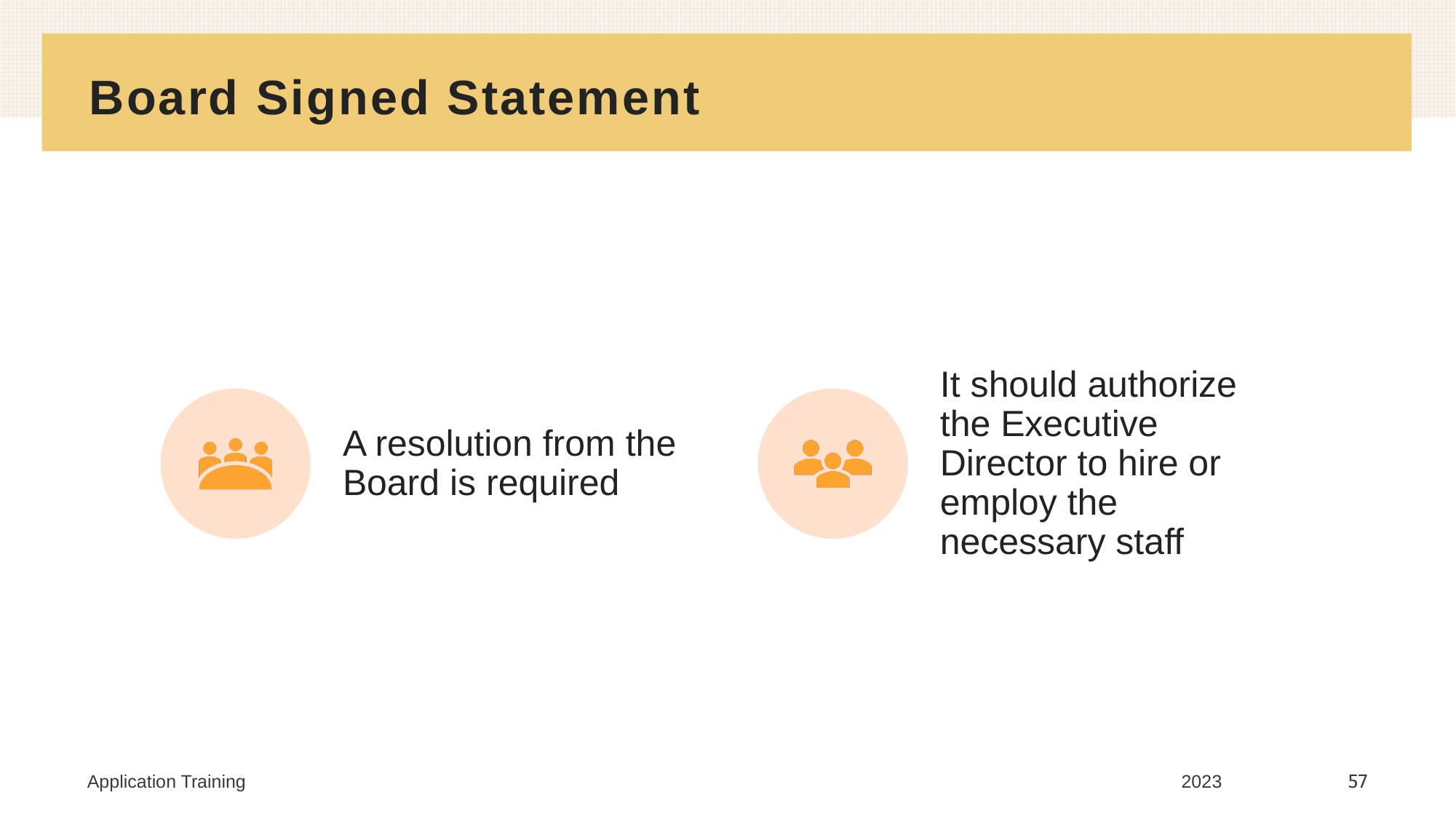

# Board Signed Statement
A resolution from the Board is required
It should authorize the Executive Director to hire or employ the necessary staff
Application Training
2023
57